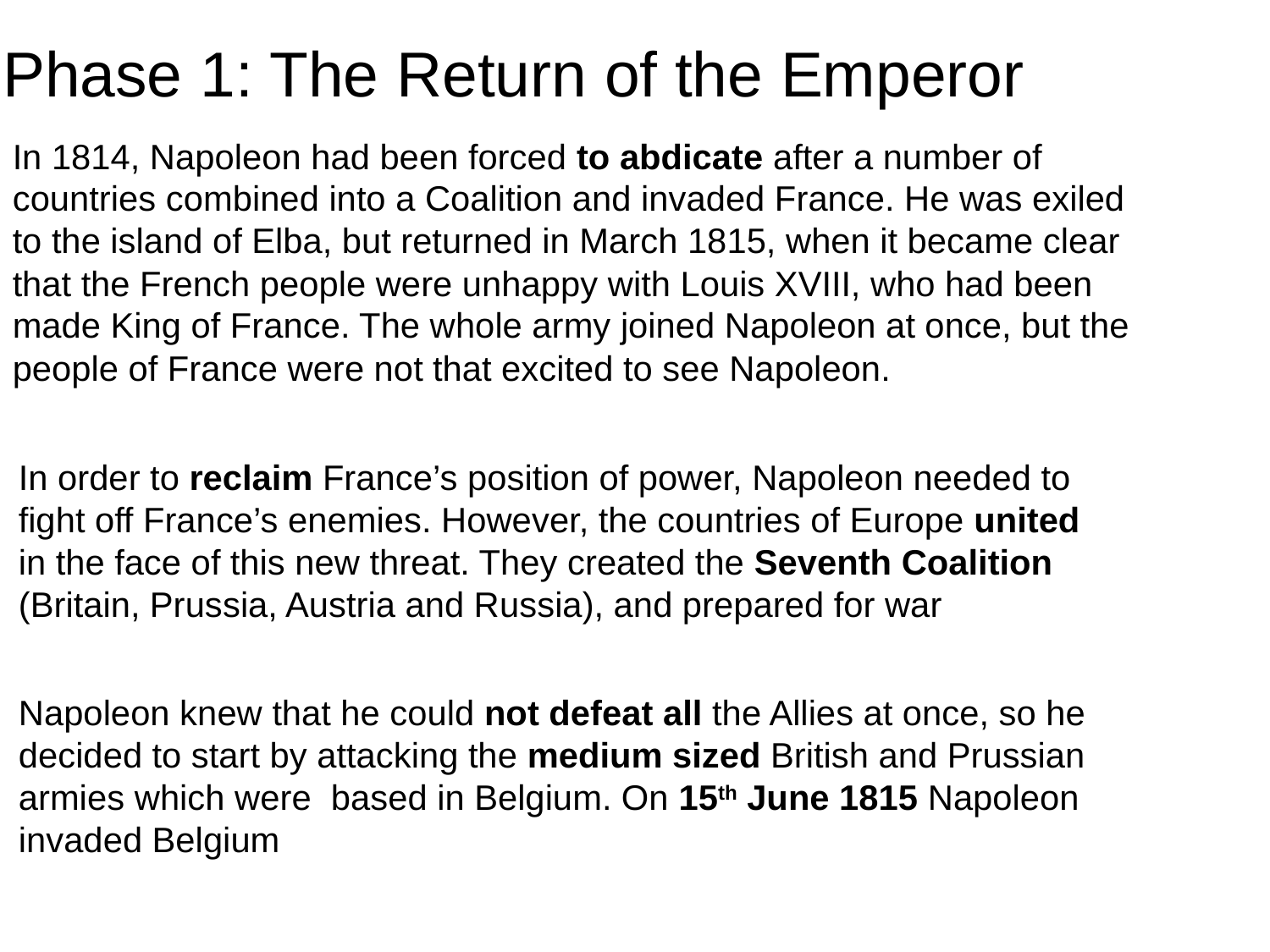

# Phase 1: The Return of the Emperor
In 1814, Napoleon had been forced to abdicate after a number of countries combined into a Coalition and invaded France. He was exiled to the island of Elba, but returned in March 1815, when it became clear that the French people were unhappy with Louis XVIII, who had been made King of France. The whole army joined Napoleon at once, but the people of France were not that excited to see Napoleon.
In order to reclaim France’s position of power, Napoleon needed to fight off France’s enemies. However, the countries of Europe united in the face of this new threat. They created the Seventh Coalition (Britain, Prussia, Austria and Russia), and prepared for war
Napoleon knew that he could not defeat all the Allies at once, so he decided to start by attacking the medium sized British and Prussian armies which were  based in Belgium. On 15th June 1815 Napoleon invaded Belgium